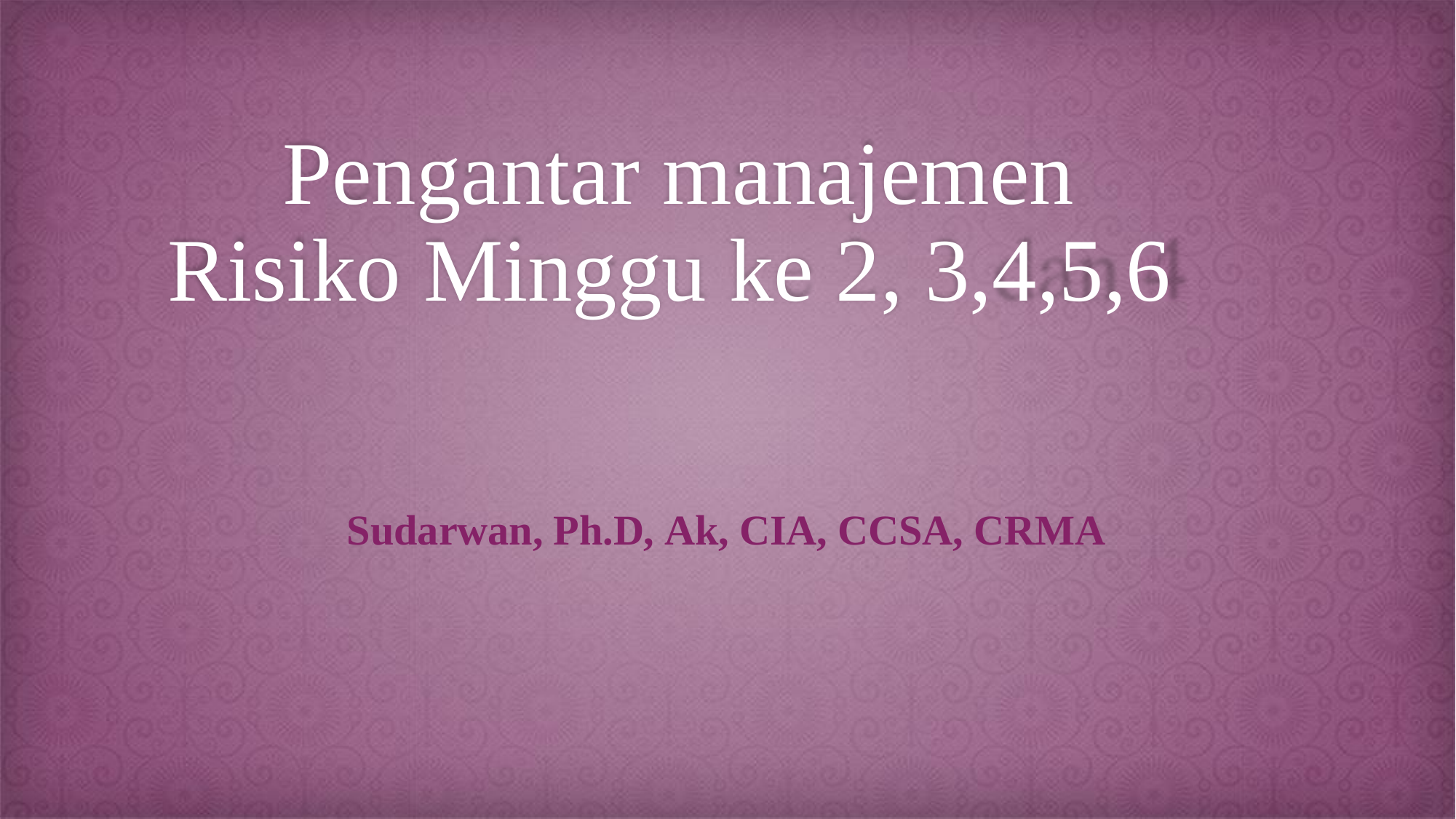

Pengantar manajemen  Risiko Minggu ke 2, 3,4,5,6

Sudarwan, Ph.D, Ak, CIA, CCSA, CRMA